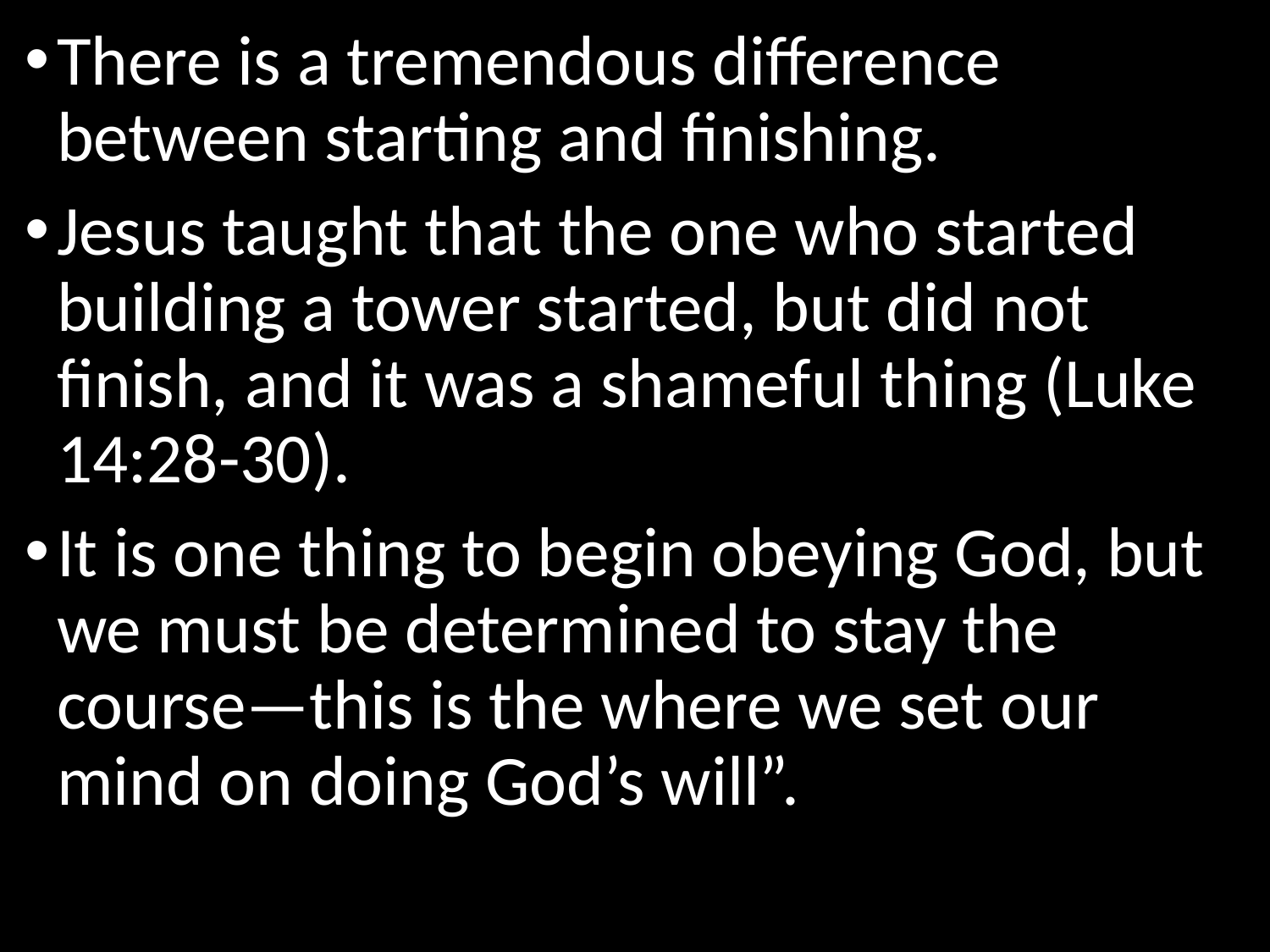

There is a tremendous difference between starting and finishing.
Jesus taught that the one who started building a tower started, but did not finish, and it was a shameful thing (Luke 14:28-30).
It is one thing to begin obeying God, but we must be determined to stay the course—this is the where we set our mind on doing God’s will”.